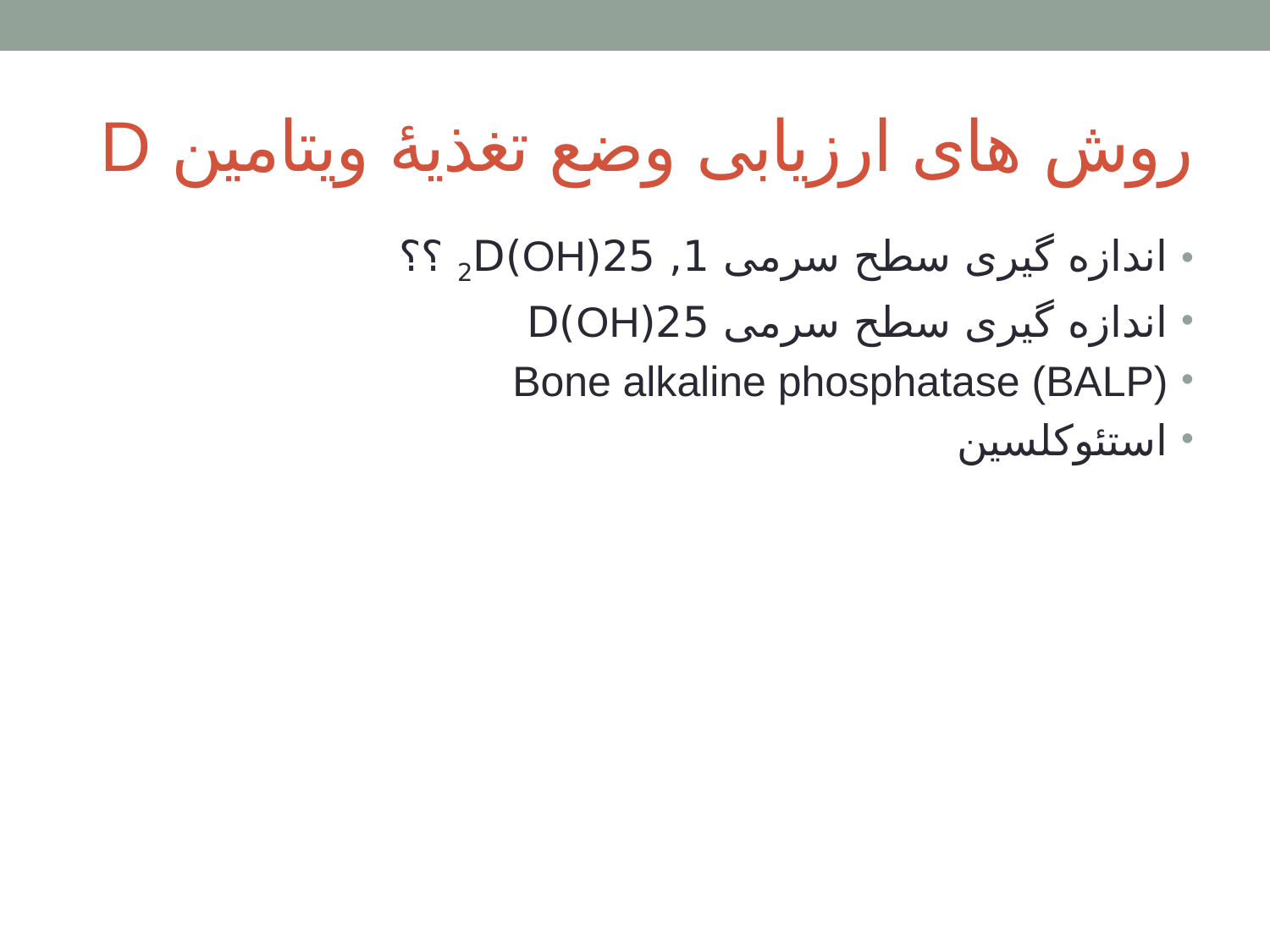

# روش های ارزیابی وضع تغذیۀ ویتامین D
اندازه گیری سطح سرمی 1, 25(OH)2D ؟؟
اندازه گیری سطح سرمی 25(OH)D
Bone alkaline phosphatase (BALP)
استئوکلسین